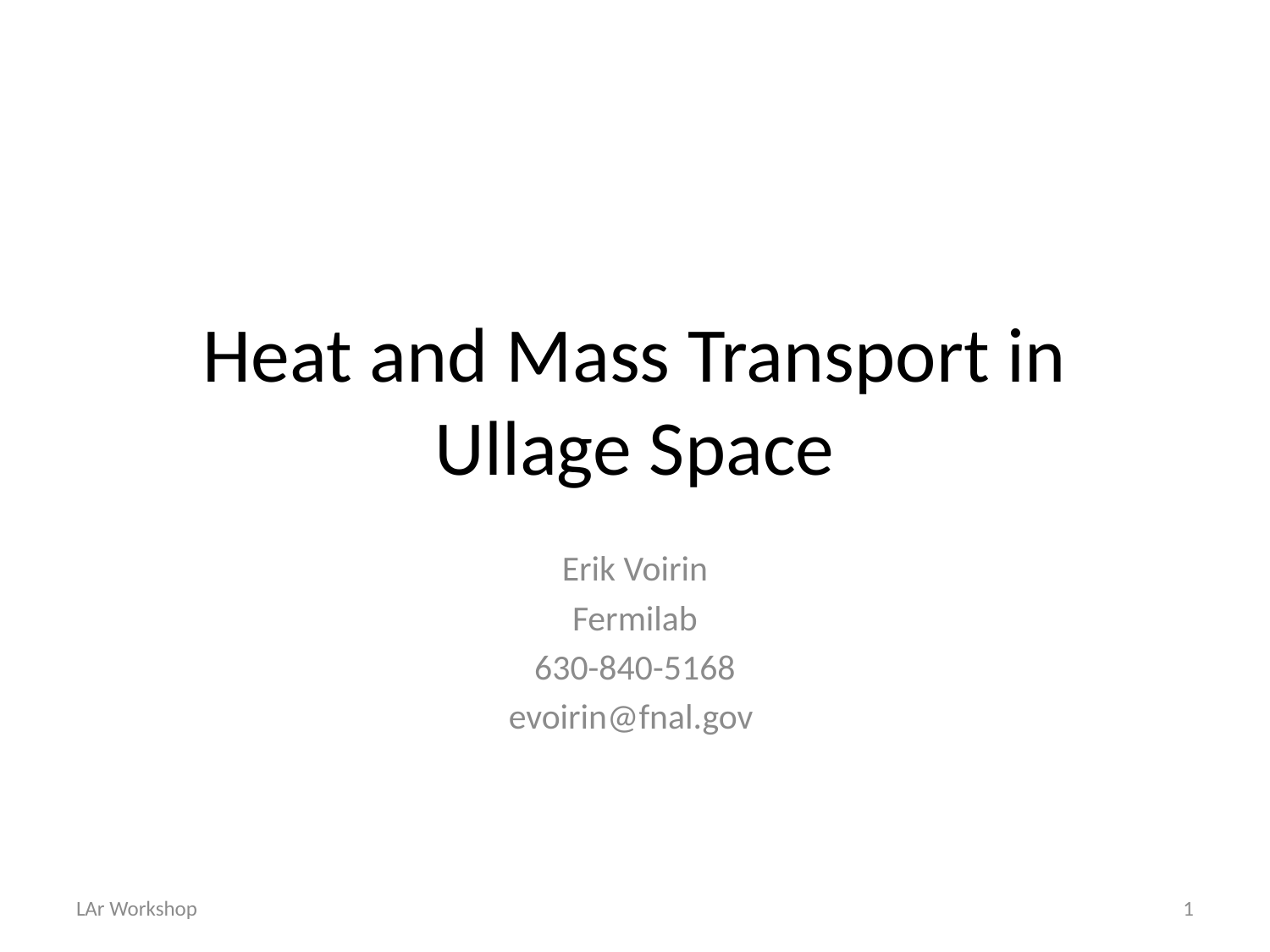

# Heat and Mass Transport in Ullage Space
Erik Voirin
Fermilab
630-840-5168
evoirin@fnal.gov

LAr Workshop
1